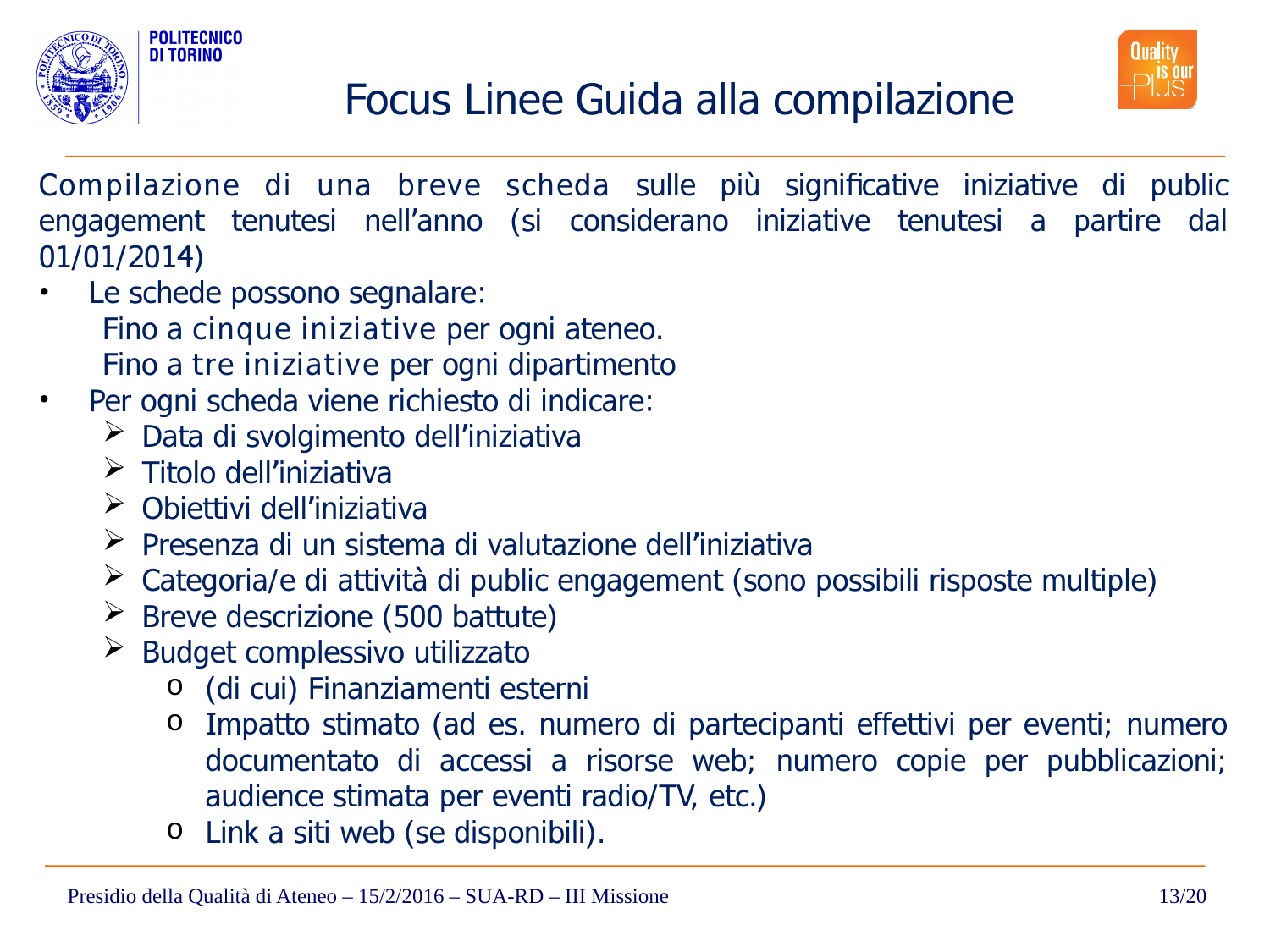

Focus Linee Guida alla compilazione
Compilazione di una breve scheda sulle più significative iniziative di public engagement tenutesi nell’anno (si considerano iniziative tenutesi a partire dal 01/01/2014)
Le schede possono segnalare:
Fino a cinque iniziative per ogni ateneo.
Fino a tre iniziative per ogni dipartimento
Per ogni scheda viene richiesto di indicare:
Data di svolgimento dell’iniziativa
Titolo dell’iniziativa
Obiettivi dell’iniziativa
Presenza di un sistema di valutazione dell’iniziativa
Categoria/e di attività di public engagement (sono possibili risposte multiple)
Breve descrizione (500 battute)
Budget complessivo utilizzato
(di cui) Finanziamenti esterni
Impatto stimato (ad es. numero di partecipanti effettivi per eventi; numero documentato di accessi a risorse web; numero copie per pubblicazioni; audience stimata per eventi radio/TV, etc.)
Link a siti web (se disponibili).